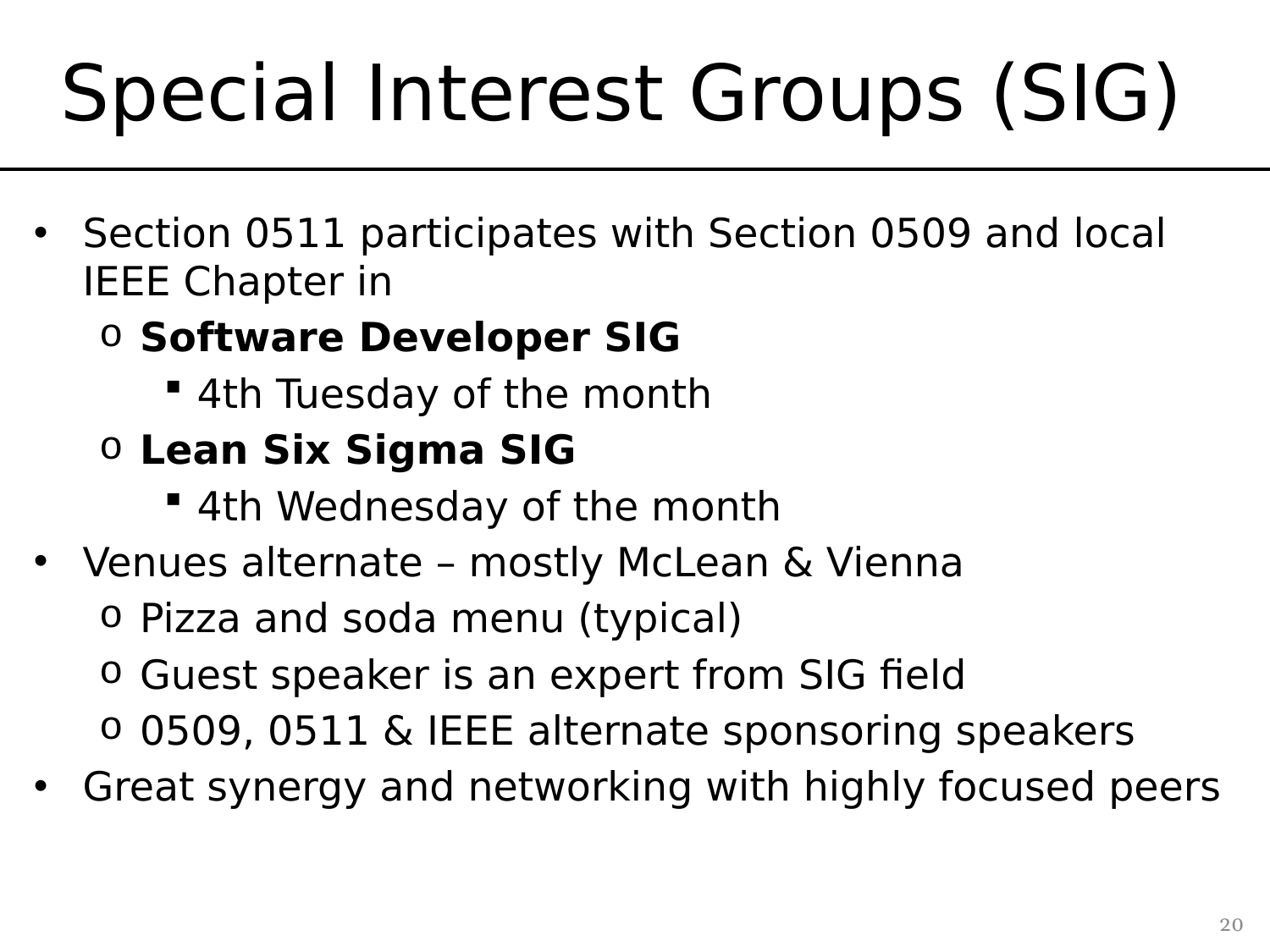

# Special Interest Groups (SIG)
Section 0511 participates with Section 0509 and local IEEE Chapter in
Software Developer SIG
4th Tuesday of the month
Lean Six Sigma SIG
4th Wednesday of the month
Venues alternate – mostly McLean & Vienna
Pizza and soda menu (typical)
Guest speaker is an expert from SIG field
0509, 0511 & IEEE alternate sponsoring speakers
Great synergy and networking with highly focused peers
20